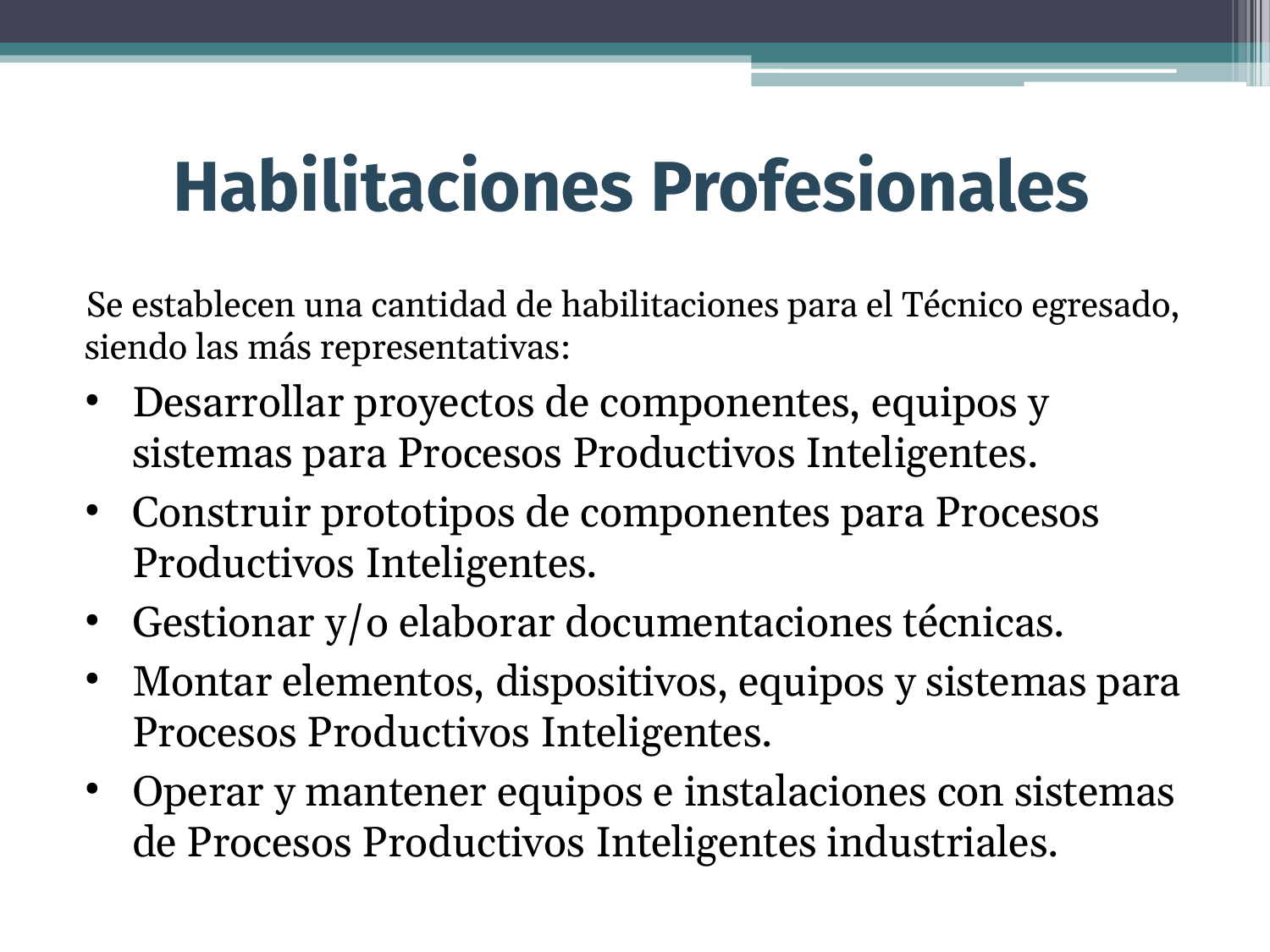

# Habilitaciones Profesionales
Se establecen una cantidad de habilitaciones para el Técnico egresado, siendo las más representativas:
Desarrollar proyectos de componentes, equipos y sistemas para Procesos Productivos Inteligentes.
Construir prototipos de componentes para Procesos Productivos Inteligentes.
Gestionar y/o elaborar documentaciones técnicas.
Montar elementos, dispositivos, equipos y sistemas para Procesos Productivos Inteligentes.
Operar y mantener equipos e instalaciones con sistemas de Procesos Productivos Inteligentes industriales.